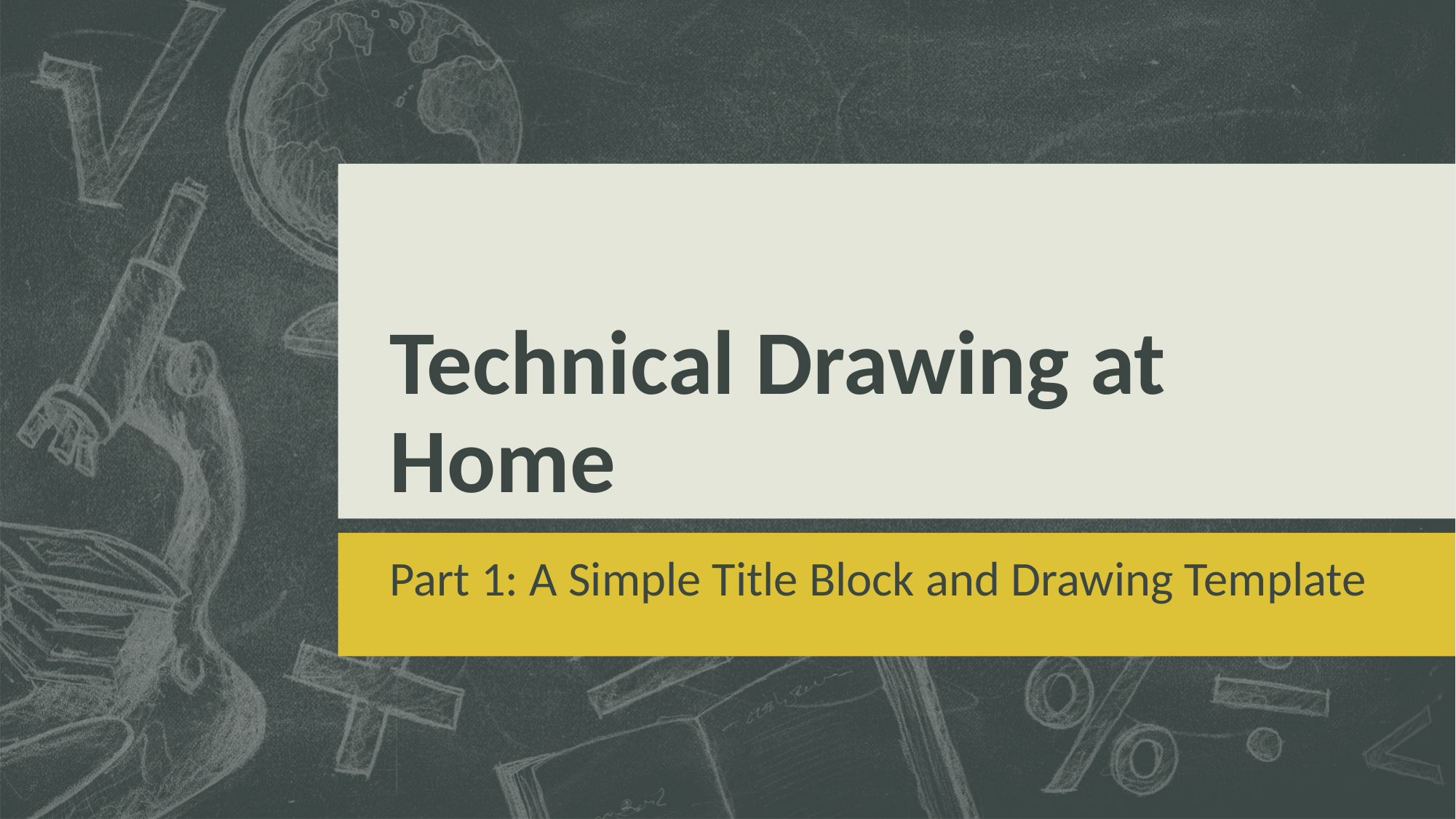

# Technical Drawing at Home
Part 1: A Simple Title Block and Drawing Template